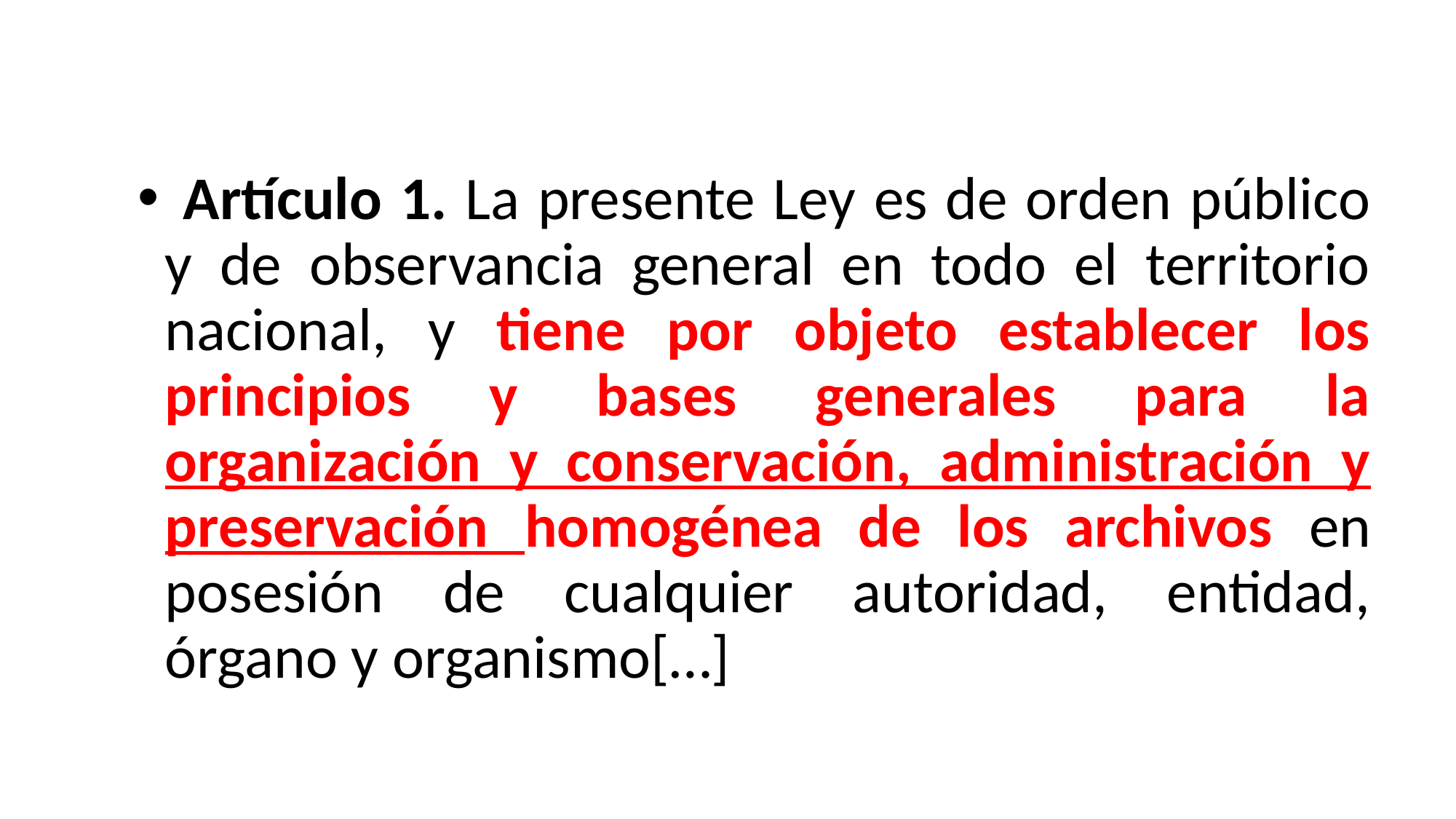

Artículo 1. La presente Ley es de orden público y de observancia general en todo el territorio nacional, y tiene por objeto establecer los principios y bases generales para la organización y conservación, administración y preservación homogénea de los archivos en posesión de cualquier autoridad, entidad, órgano y organismo[…]